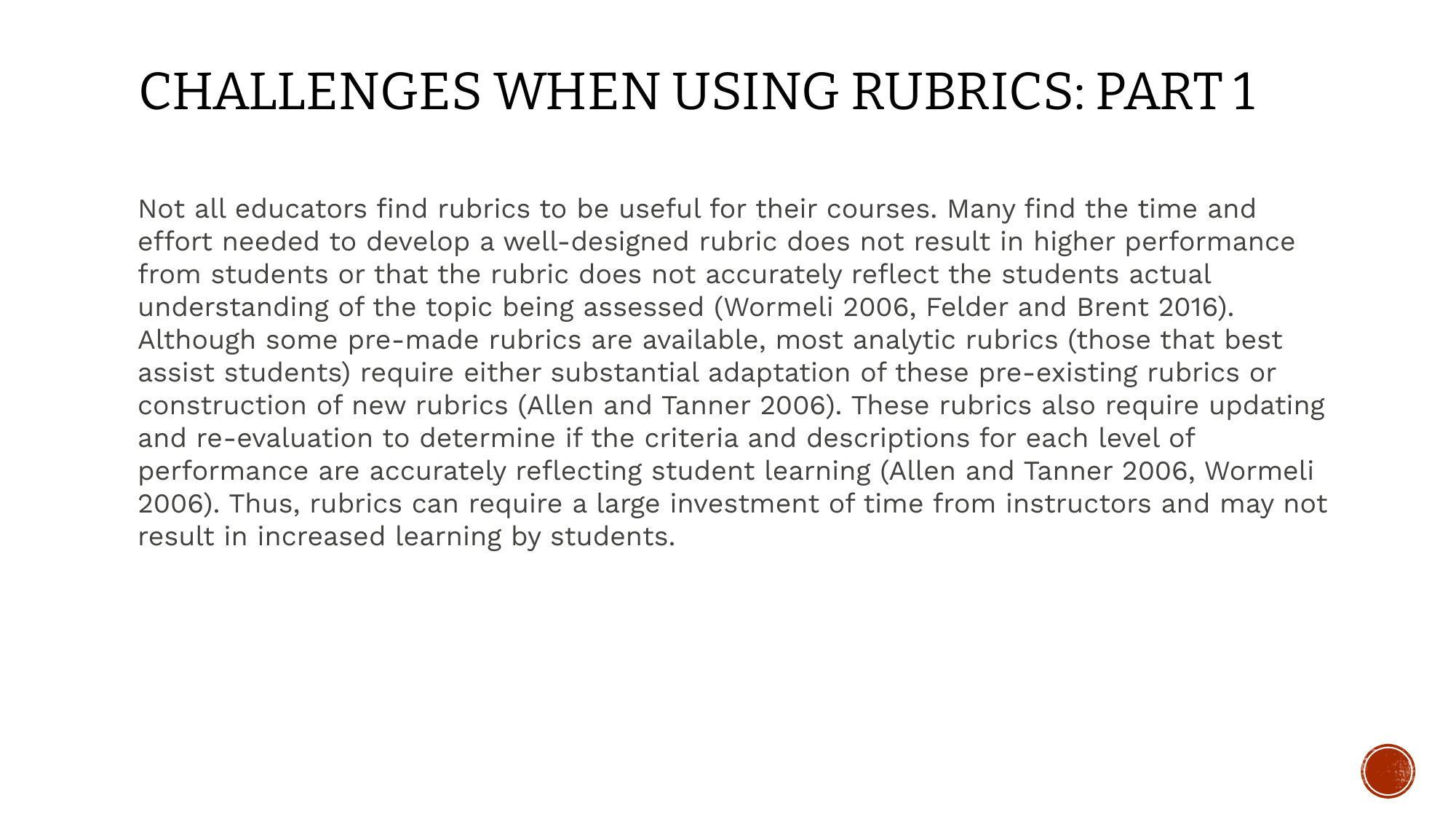

# Challenges when using rubrics: Part 1
Not all educators find rubrics to be useful for their courses. Many find the time and effort needed to develop a well-designed rubric does not result in higher performance from students or that the rubric does not accurately reflect the students actual understanding of the topic being assessed (Wormeli 2006, Felder and Brent 2016). Although some pre-made rubrics are available, most analytic rubrics (those that best assist students) require either substantial adaptation of these pre-existing rubrics or construction of new rubrics (Allen and Tanner 2006). These rubrics also require updating and re-evaluation to determine if the criteria and descriptions for each level of performance are accurately reflecting student learning (Allen and Tanner 2006, Wormeli 2006). Thus, rubrics can require a large investment of time from instructors and may not result in increased learning by students.